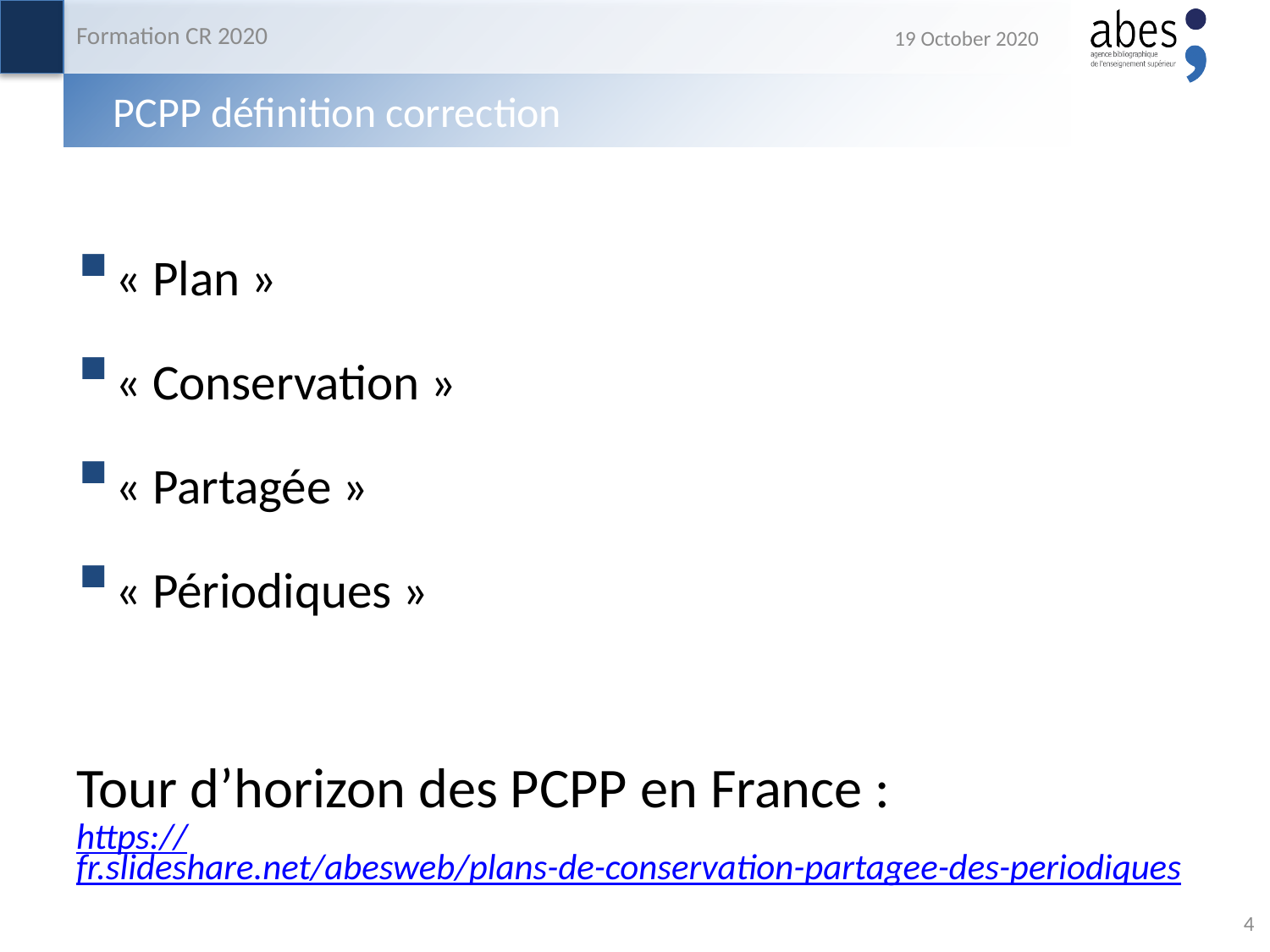

Formation CR 2020
19 October 2020
# PCPP définition correction

« Plan »

« Conservation »

« Partagée »

« Périodiques »

Tour d’horizon des PCPP en France :
https://fr.slideshare.net/abesweb/plans-de-conservation-partagee-des-periodiques

4